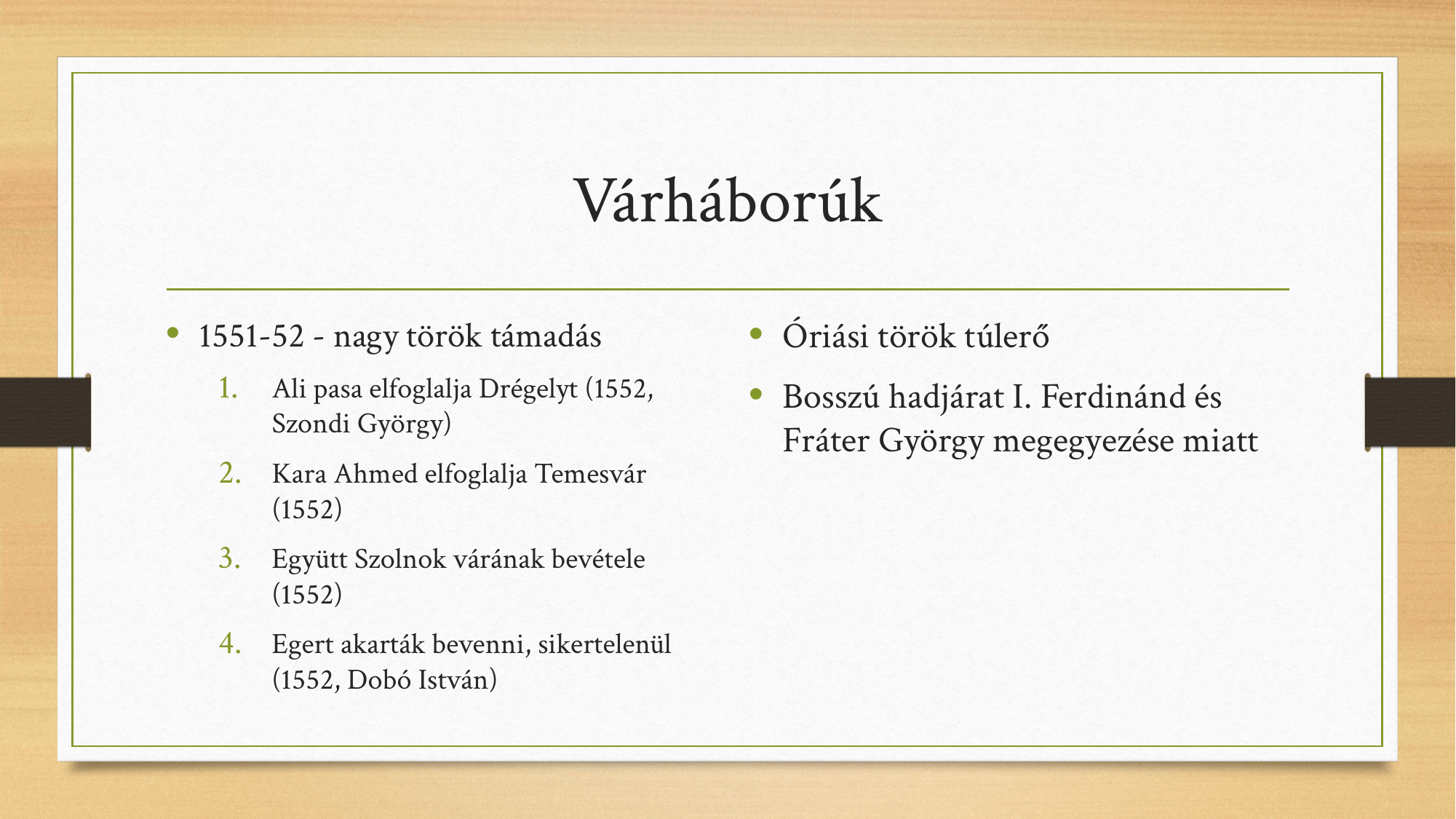

# Várháborúk
1551-52 - nagy török támadás
Ali pasa elfoglalja Drégelyt (1552, Szondi György)
Kara Ahmed elfoglalja Temesvár (1552)
Együtt Szolnok várának bevétele (1552)
Egert akarták bevenni, sikertelenül (1552, Dobó István)
Óriási török túlerő
Bosszú hadjárat I. Ferdinánd és Fráter György megegyezése miatt